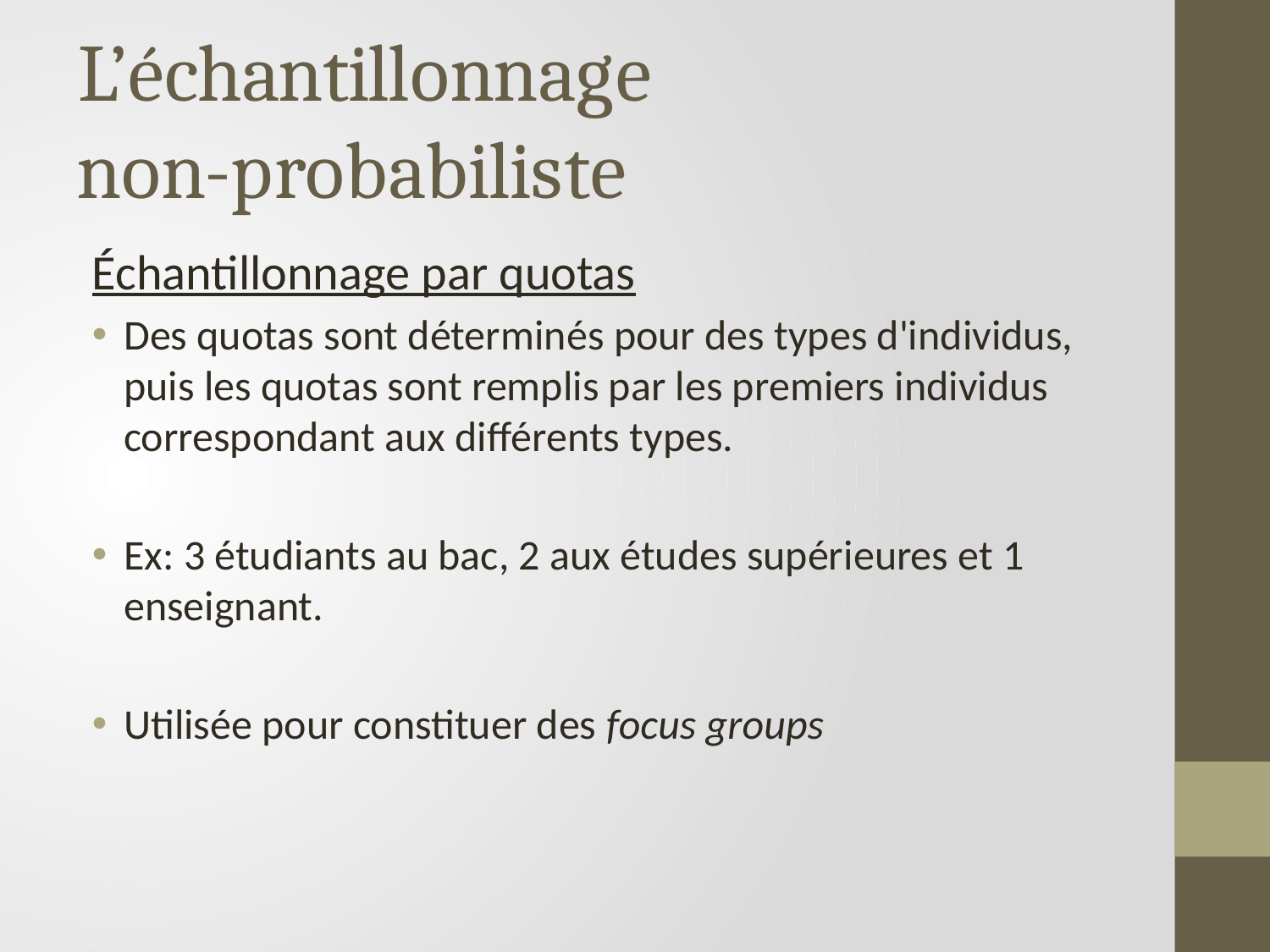

# L’échantillonnage non-probabiliste
Échantillonnage par quotas
Des quotas sont déterminés pour des types d'individus, puis les quotas sont remplis par les premiers individus correspondant aux différents types.

Ex: 3 étudiants au bac, 2 aux études supérieures et 1 enseignant.

Utilisée pour constituer des focus groups